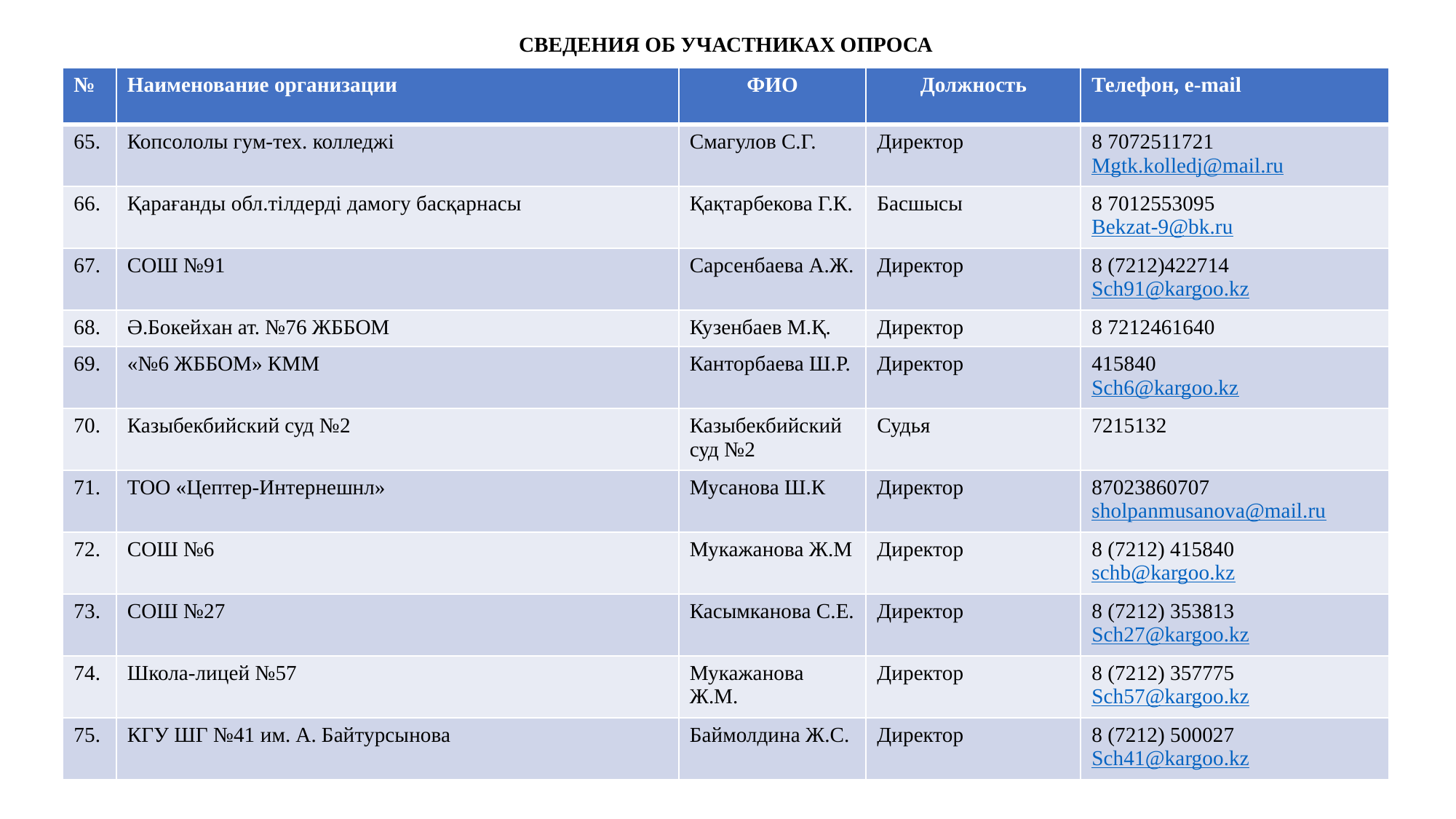

СВЕДЕНИЯ ОБ УЧАСТНИКАХ ОПРОСА

| № | Наименование организации | ФИО | Должность | Телефон, e-mail |
| --- | --- | --- | --- | --- |
| 65. | Копсололы гум-тех. колледжi | Смагулов С.Г. | Директор | 8 7072511721 Mgtk.kolledj@mail.ru |
| 66. | Қарағанды обл.тiлдердi дамогу басқарнасы | Қақтарбекова Г.К. | Басшысы | 8 7012553095 Bekzat-9@bk.ru |
| 67. | СОШ №91 | Сарсенбаева А.Ж. | Директор | 8 (7212)422714 Sch91@kargoo.kz |
| 68. | Ә.Бокейхан ат. №76 ЖББОМ | Кузенбаев М.Қ. | Директор | 8 7212461640 |
| 69. | «№6 ЖББОМ» КММ | Канторбаева Ш.Р. | Директор | 415840 Sch6@kargoo.kz |
| 70. | Казыбекбийский суд №2 | Казыбекбийский суд №2 | Судья | 7215132 |
| 71. | ТОО «Цептер-Интернешнл» | Мусанова Ш.К | Директор | 87023860707 sholpanmusanova@mail.ru |
| 72. | CОШ №6 | Мукажанова Ж.М | Директор | 8 (7212) 415840 schb@kargoo.kz |
| 73. | СОШ №27 | Касымканова С.Е. | Директор | 8 (7212) 353813 Sch27@kargoo.kz |
| 74. | Школа-лицей №57 | Мукажанова Ж.М. | Директор | 8 (7212) 357775 Sch57@kargoo.kz |
| 75. | КГУ ШГ №41 им. А. Байтурсынова | Баймолдина Ж.С. | Директор | 8 (7212) 500027 Sch41@kargoo.kz |